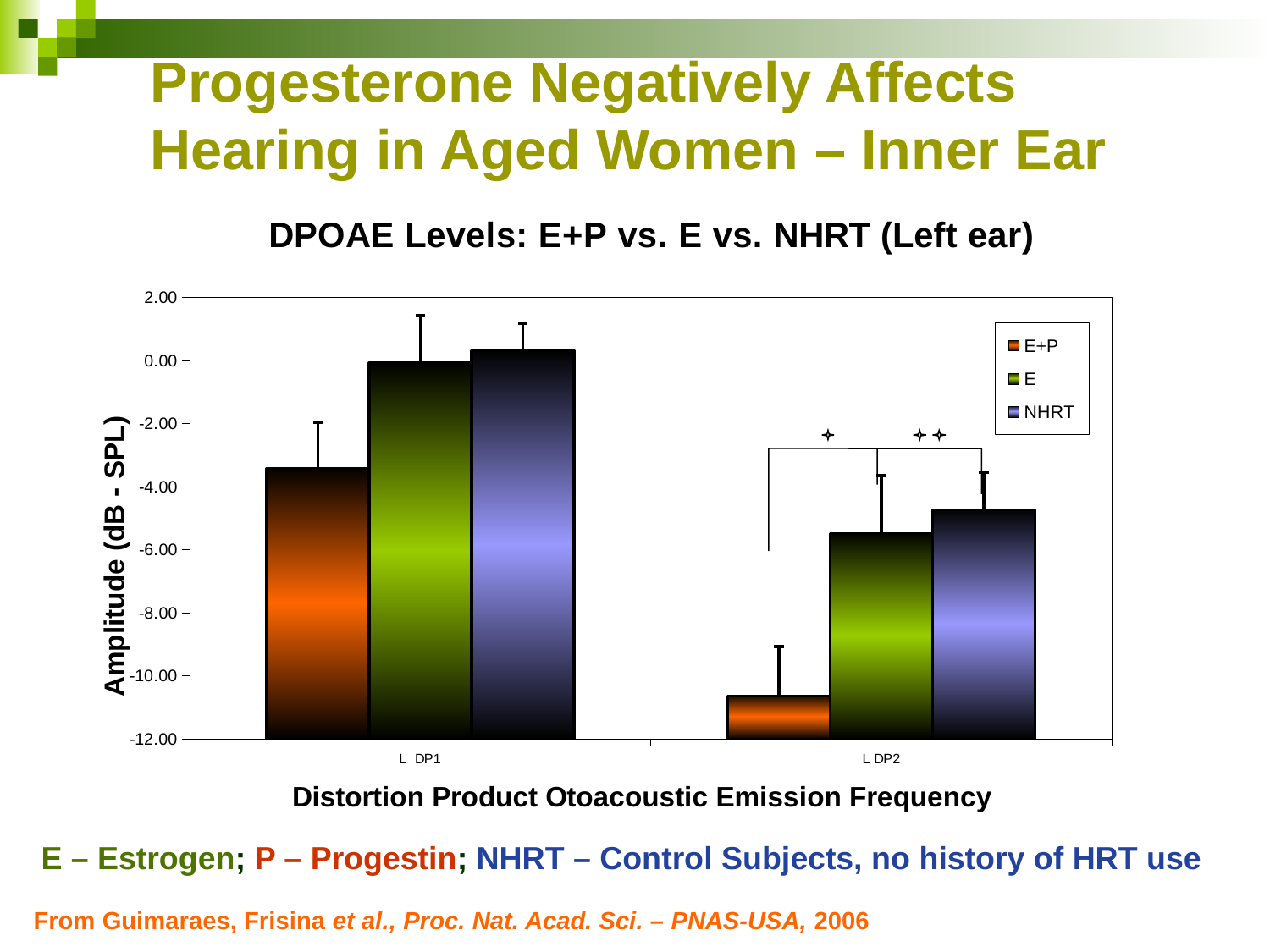

# Progesterone Negatively Affects Hearing in Aged Women – Inner Ear

### Chart: DPOAE Levels: E+P vs. E vs. NHRT (Left ear)

| Category |  |  |  |
|---|---|---|---|
| L  DP1 | -3.422083333333333 | -0.07539062499999998 | 0.3138776881720429 |
| L DP2 | -10.629166666666665 | -5.487890624999999 | -4.7272983870967735 |
E – Estrogen; P – Progestin; NHRT – Control Subjects, no history of HRT use
From Guimaraes, Frisina et al., Proc. Nat. Acad. Sci. – PNAS-USA, 2006